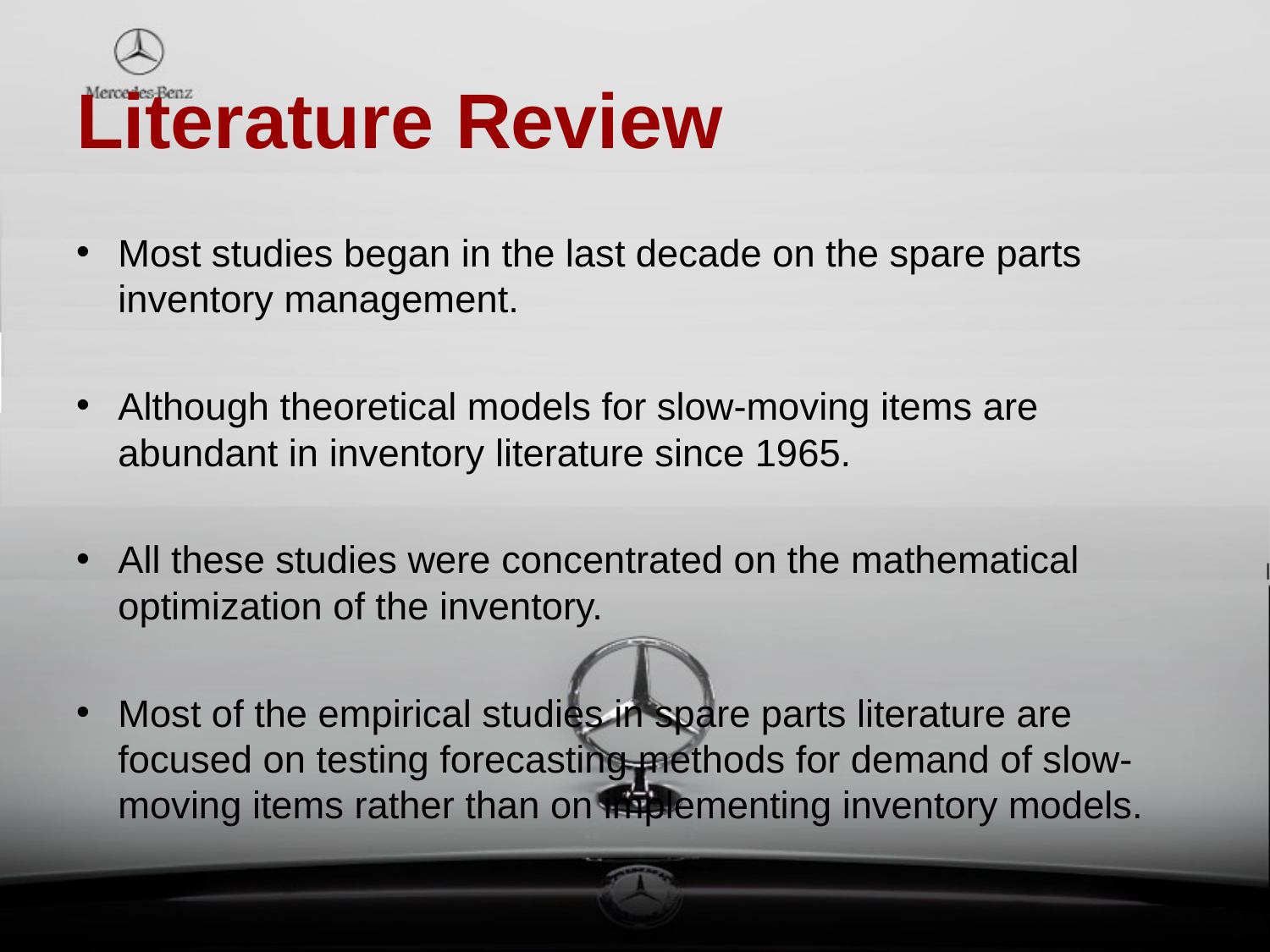

# Literature Review
Most studies began in the last decade on the spare parts inventory management.

Although theoretical models for slow-moving items are abundant in inventory literature since 1965.

All these studies were concentrated on the mathematical optimization of the inventory.

Most of the empirical studies in spare parts literature are focused on testing forecasting methods for demand of slow-moving items rather than on implementing inventory models.